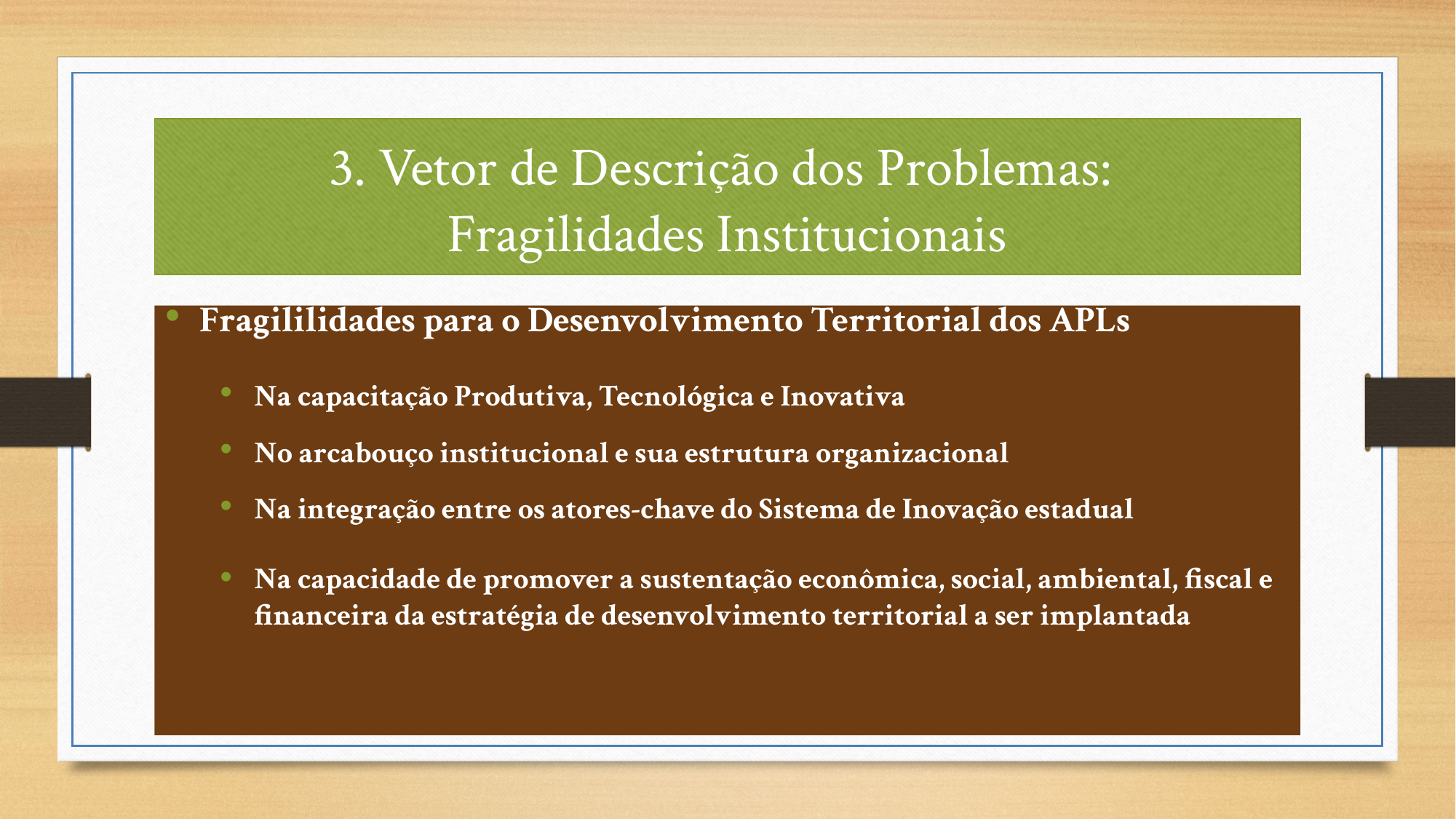

3. Vetor de Descrição dos Problemas:
Fragilidades Institucionais
Fragililidades para o Desenvolvimento Territorial dos APLs

Na capacitação Produtiva, Tecnológica e Inovativa

No arcabouço institucional e sua estrutura organizacional

Na integração entre os atores-chave do Sistema de Inovação estadual

Na capacidade de promover a sustentação econômica, social, ambiental, fiscal e financeira da estratégia de desenvolvimento territorial a ser implantada